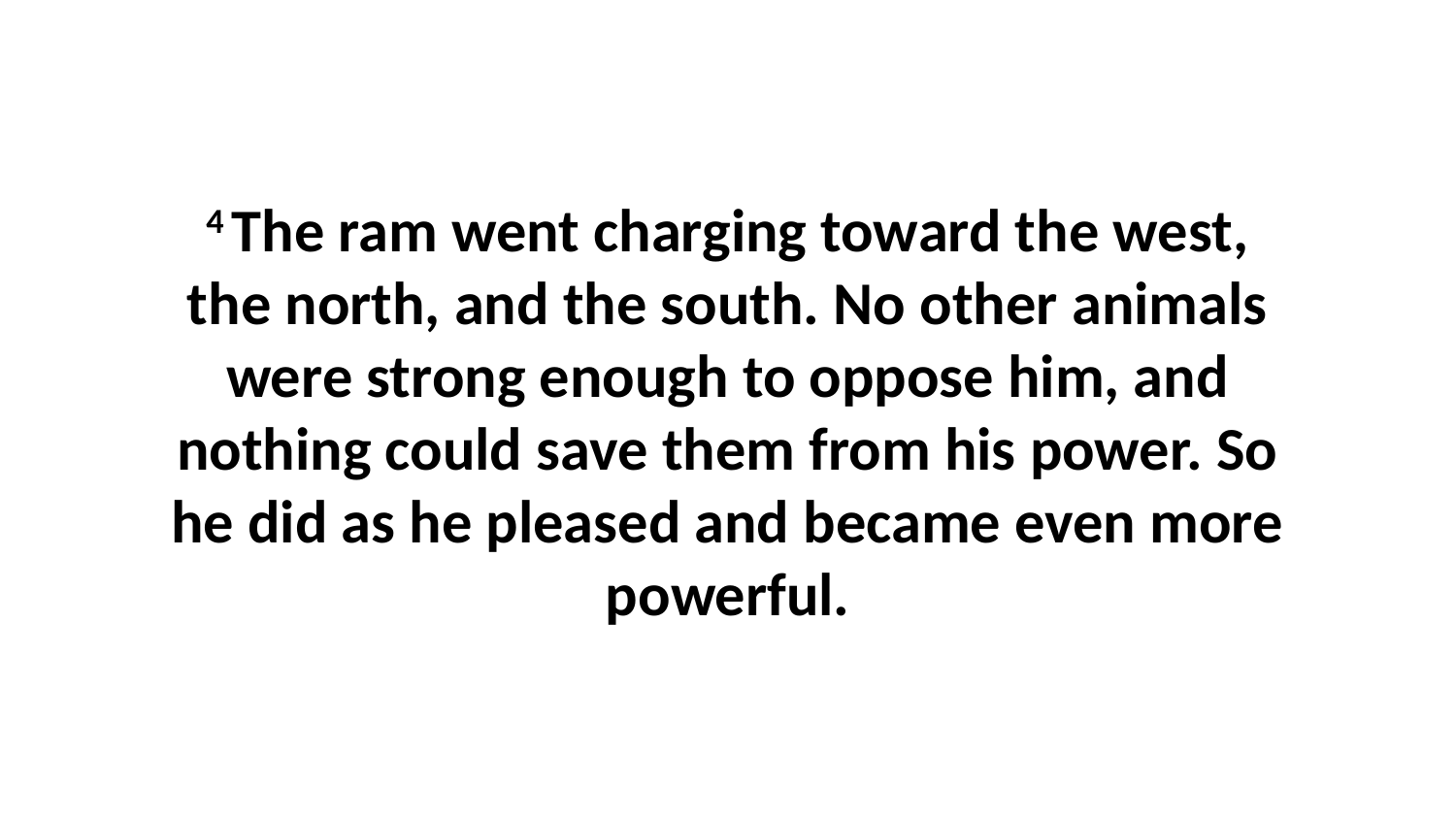

4 The ram went charging toward the west, the north, and the south. No other animals were strong enough to oppose him, and nothing could save them from his power. So he did as he pleased and became even more powerful.